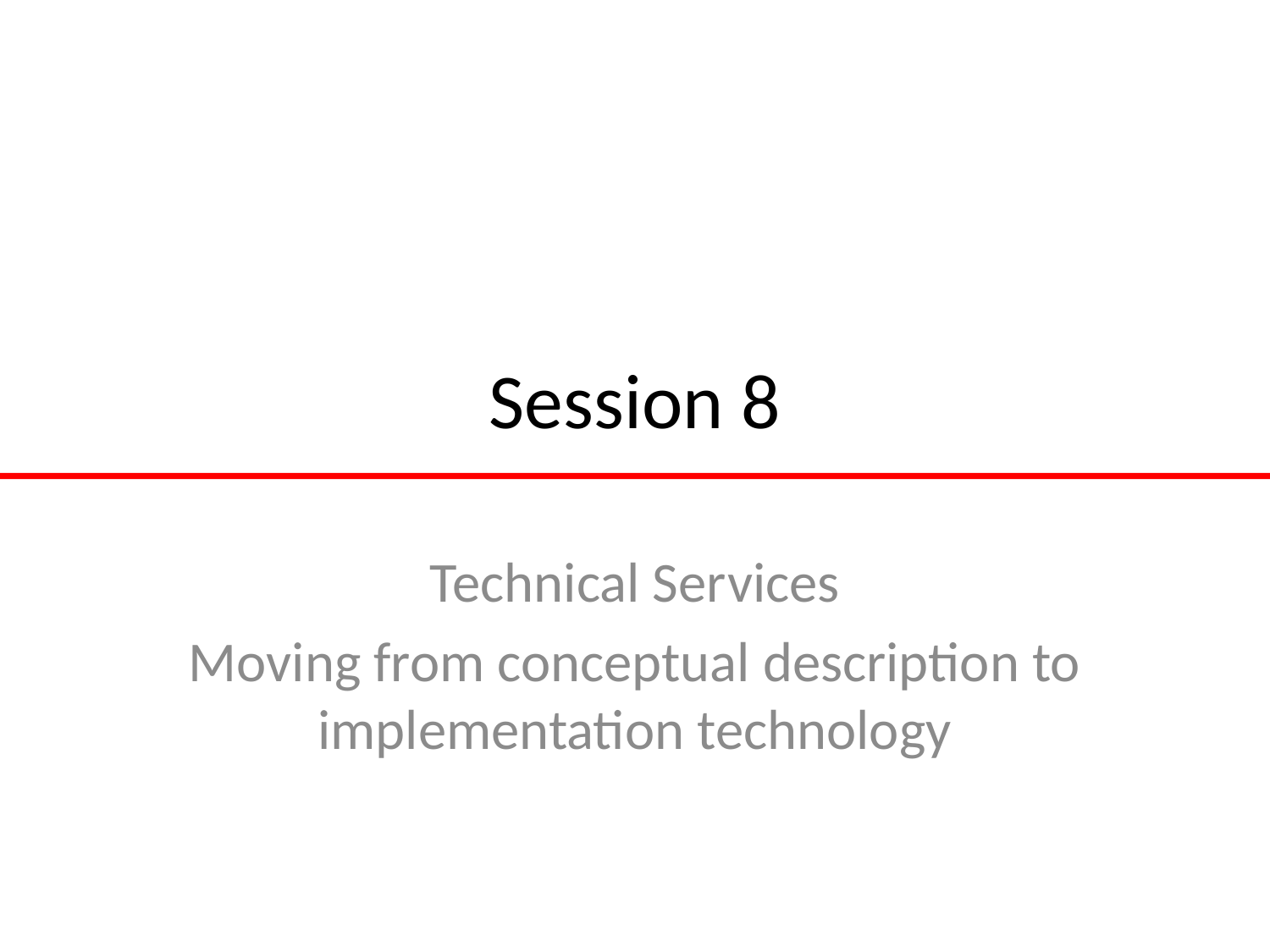

# Session 8

Technical Services
Moving from conceptual description to implementation technology